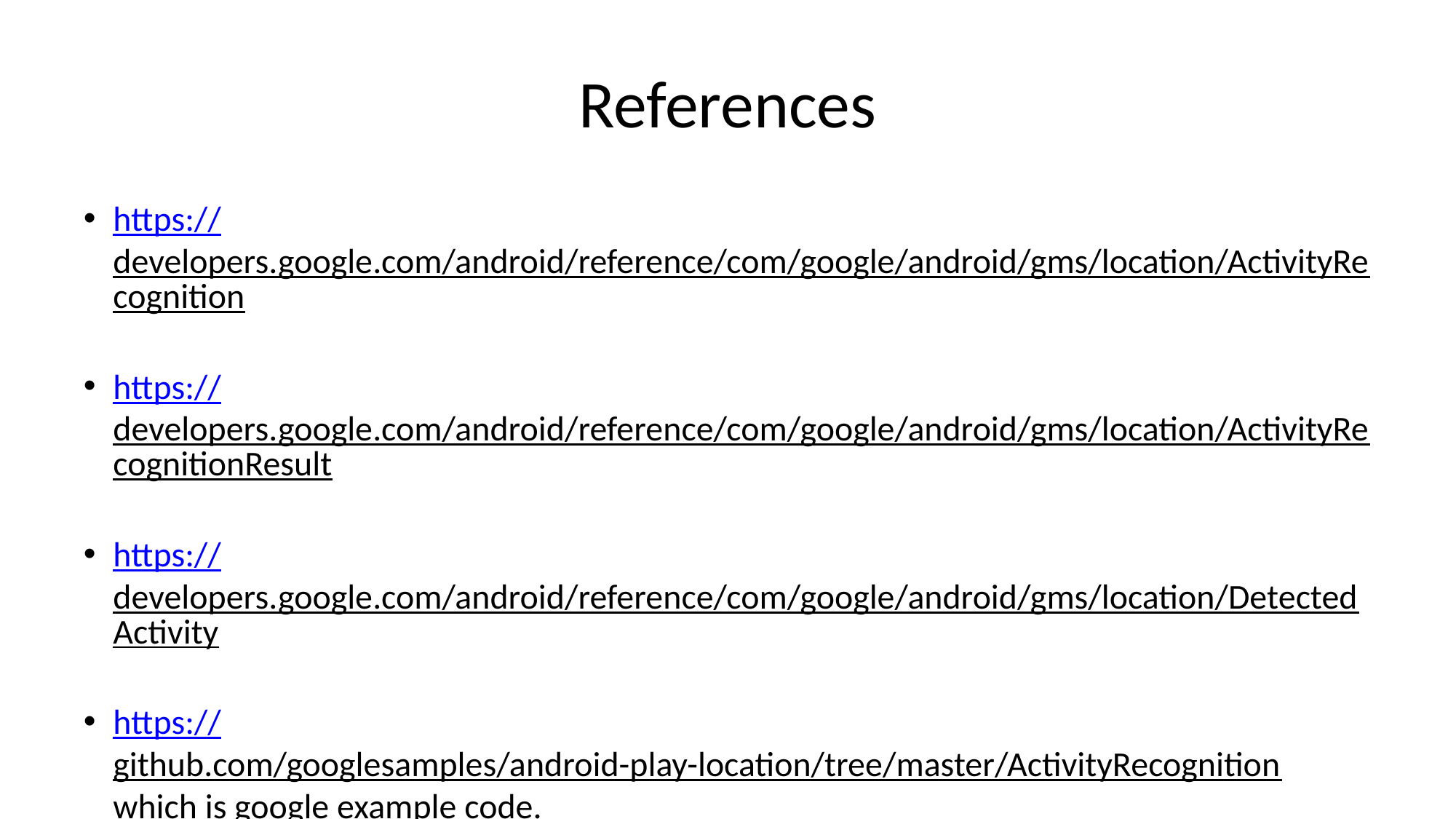

# References
https://developers.google.com/android/reference/com/google/android/gms/location/ActivityRecognition
https://developers.google.com/android/reference/com/google/android/gms/location/ActivityRecognitionResult
https://developers.google.com/android/reference/com/google/android/gms/location/DetectedActivity
https://github.com/googlesamples/android-play-location/tree/master/ActivityRecognition which is google example code.